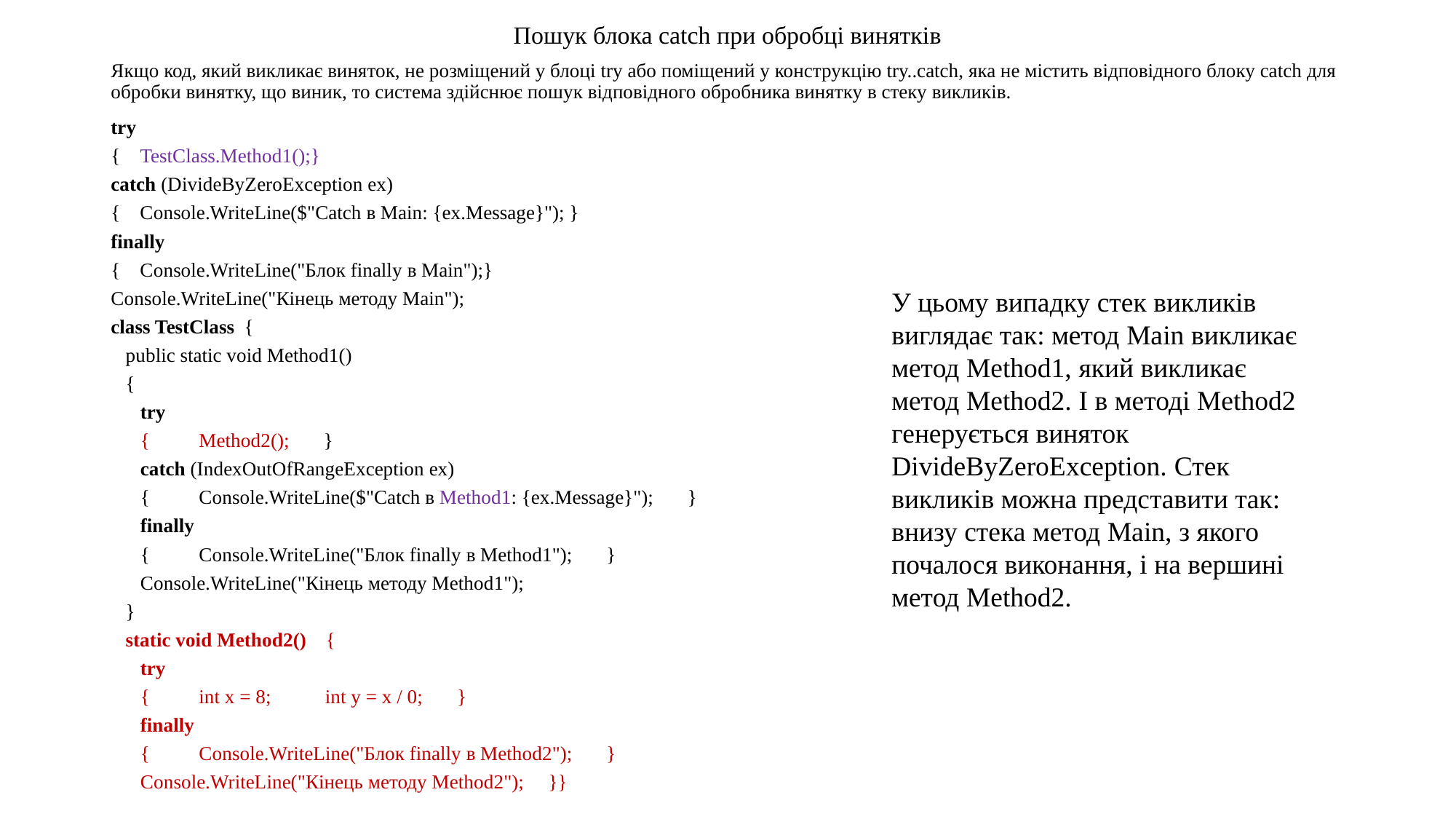

# Пошук блока catch при обробці винятків
Якщо код, який викликає виняток, не розміщений у блоці try або поміщений у конструкцію try..catch, яка не містить відповідного блоку catch для обробки винятку, що виник, то система здійснює пошук відповідного обробника винятку в стеку викликів.
try
{    TestClass.Method1();}
catch (DivideByZeroException ex)
{    Console.WriteLine($"Catch в Main: {ex.Message}"); }
finally
{    Console.WriteLine("Блок finally в Main");}
Console.WriteLine("Кінець методу Main");
class TestClass  {
   public static void Method1()
   {
      try
      {          Method2();       }
      catch (IndexOutOfRangeException ex)
      {          Console.WriteLine($"Catch в Method1: {ex.Message}");       }
      finally
      {          Console.WriteLine("Блок finally в Method1");       }
      Console.WriteLine("Кінець методу Method1");
   }
   static void Method2()    {
      try
      {          int x = 8;           int y = x / 0;       }
      finally
      {          Console.WriteLine("Блок finally в Method2");       }
      Console.WriteLine("Кінець методу Method2");     }}
У цьому випадку стек викликів виглядає так: метод Main викликає метод Method1, який викликає метод Method2. І в методі Method2 генерується виняток DivideByZeroException. Стек викликів можна представити так: внизу стека метод Main, з якого почалося виконання, і на вершині метод Method2.